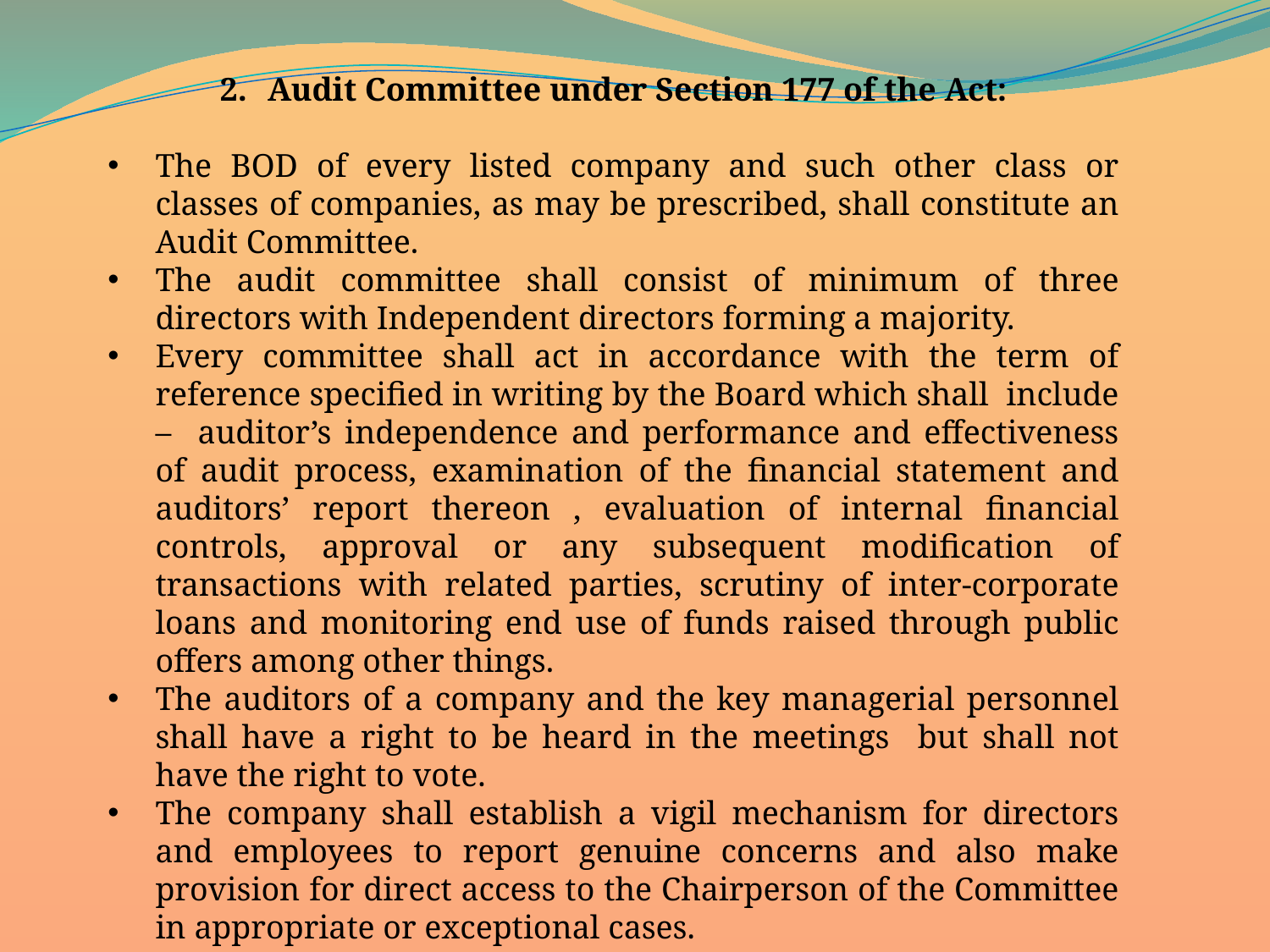

Audit Committee under Section 177 of the Act:

The BOD of every listed company and such other class or classes of companies, as may be prescribed, shall constitute an Audit Committee.
The audit committee shall consist of minimum of three directors with Independent directors forming a majority.
Every committee shall act in accordance with the term of reference specified in writing by the Board which shall  include –  auditor’s independence and performance and effectiveness of audit process, examination of the financial statement and auditors’ report thereon , evaluation of internal financial controls, approval or any subsequent modification of transactions with related parties, scrutiny of inter-corporate loans and monitoring end use of funds raised through public offers among other things.
The auditors of a company and the key managerial personnel shall have a right to be heard in the meetings  but shall not have the right to vote.
The company shall establish a vigil mechanism for directors and employees to report genuine concerns and also make provision for direct access to the Chairperson of the Committee in appropriate or exceptional cases.